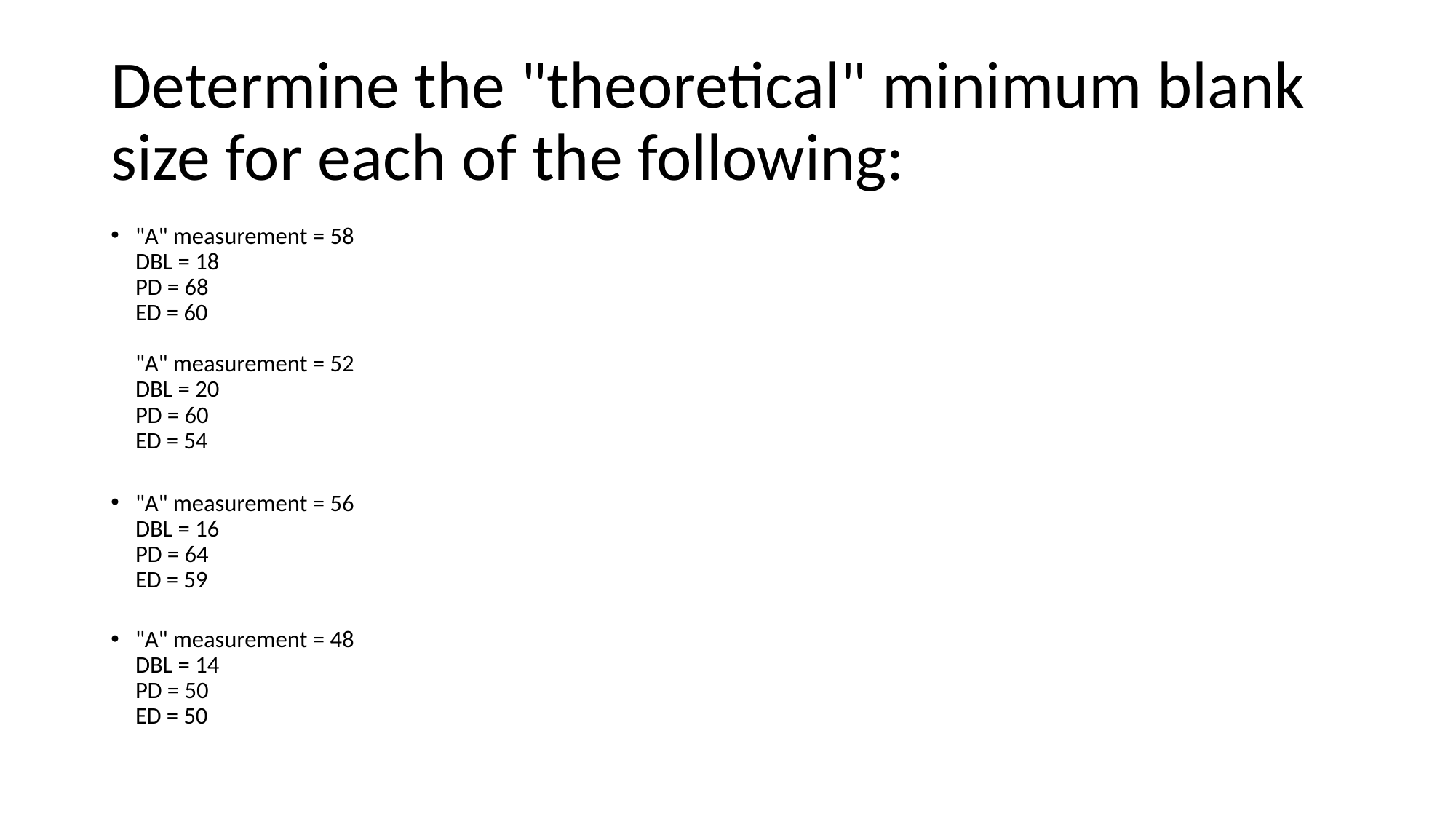

# Determine the "theoretical" minimum blank size for each of the following:
"A" measurement = 58
DBL = 18
PD = 68
ED = 60
"A" measurement = 52
DBL = 20
PD = 60
ED = 54
"A" measurement = 56
DBL = 16
PD = 64
ED = 59
"A" measurement = 48
DBL = 14
PD = 50
ED = 50